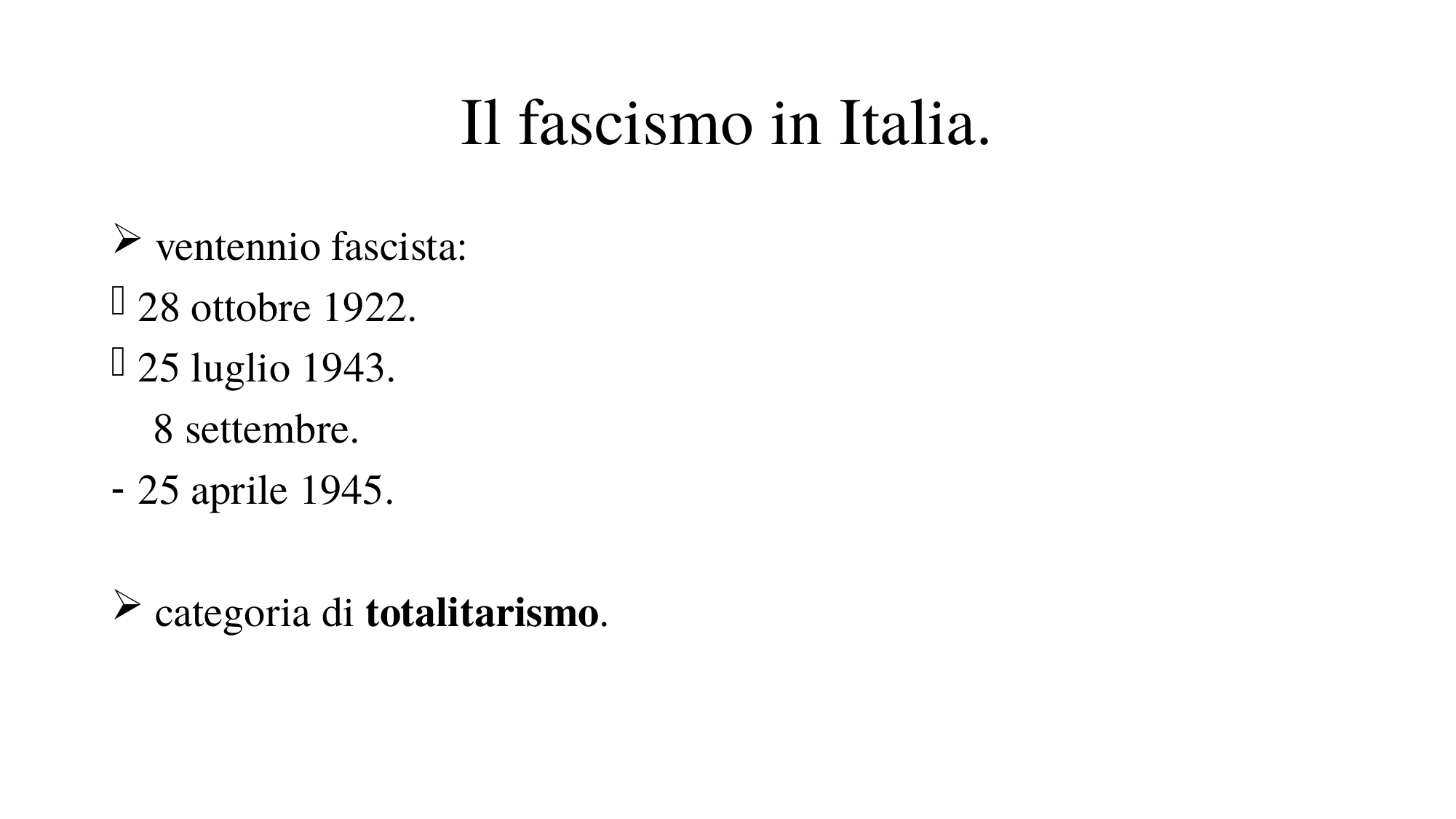

# Il fascismo in Italia.
 ventennio fascista:
28 ottobre 1922.
25 luglio 1943.
    8 settembre.
25 aprile 1945.

 categoria di totalitarismo.